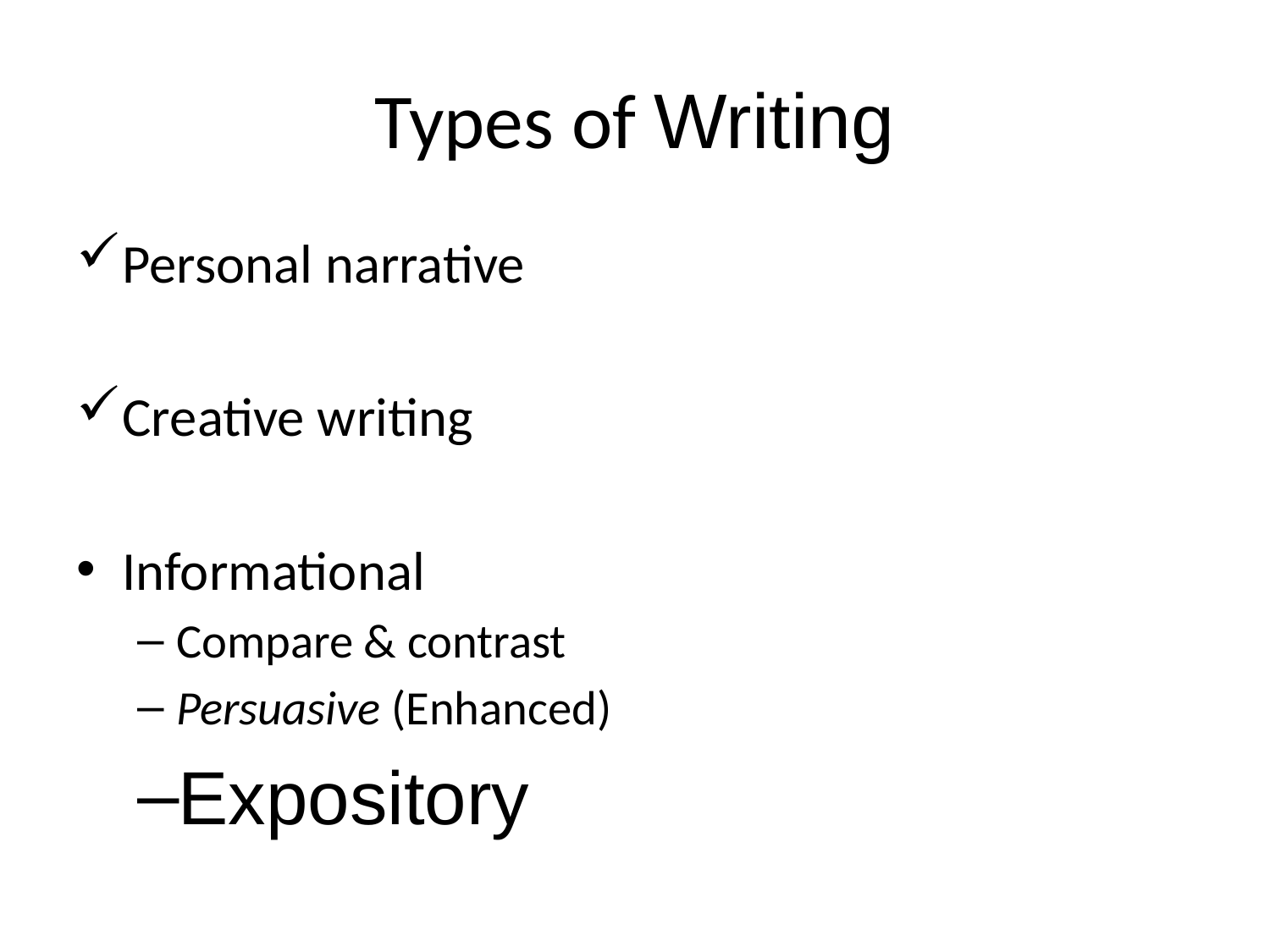

# Types of Writing
Personal narrative

Creative writing

Informational
Compare & contrast
Persuasive (Enhanced)
Expository